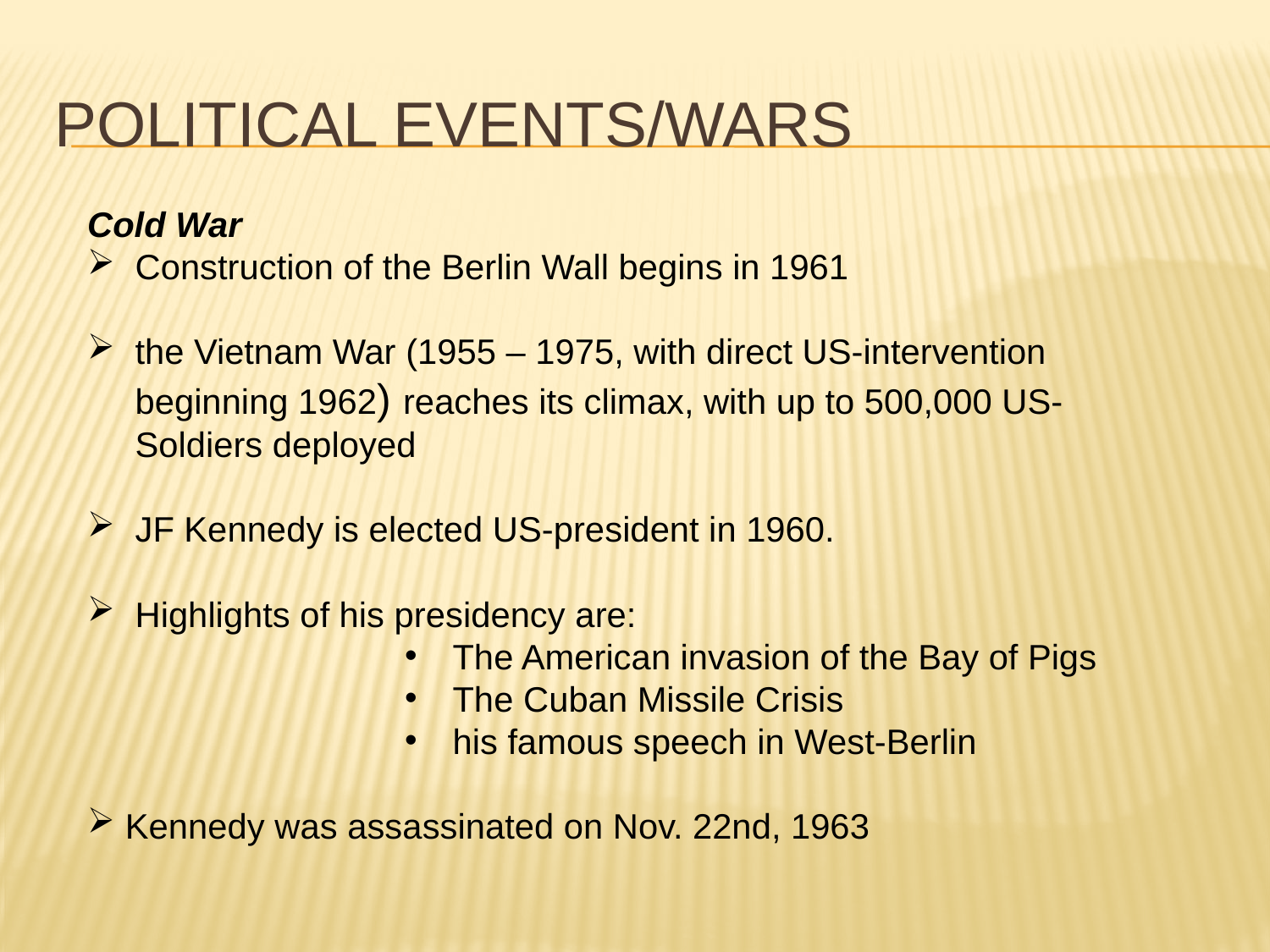

# Political events/Wars
Cold War
Construction of the Berlin Wall begins in 1961

the Vietnam War (1955 – 1975, with direct US-intervention beginning 1962) reaches its climax, with up to 500,000 US-Soldiers deployed

JF Kennedy is elected US-president in 1960.

Highlights of his presidency are:
The American invasion of the Bay of Pigs
The Cuban Missile Crisis
his famous speech in West-Berlin

 Kennedy was assassinated on Nov. 22nd, 1963